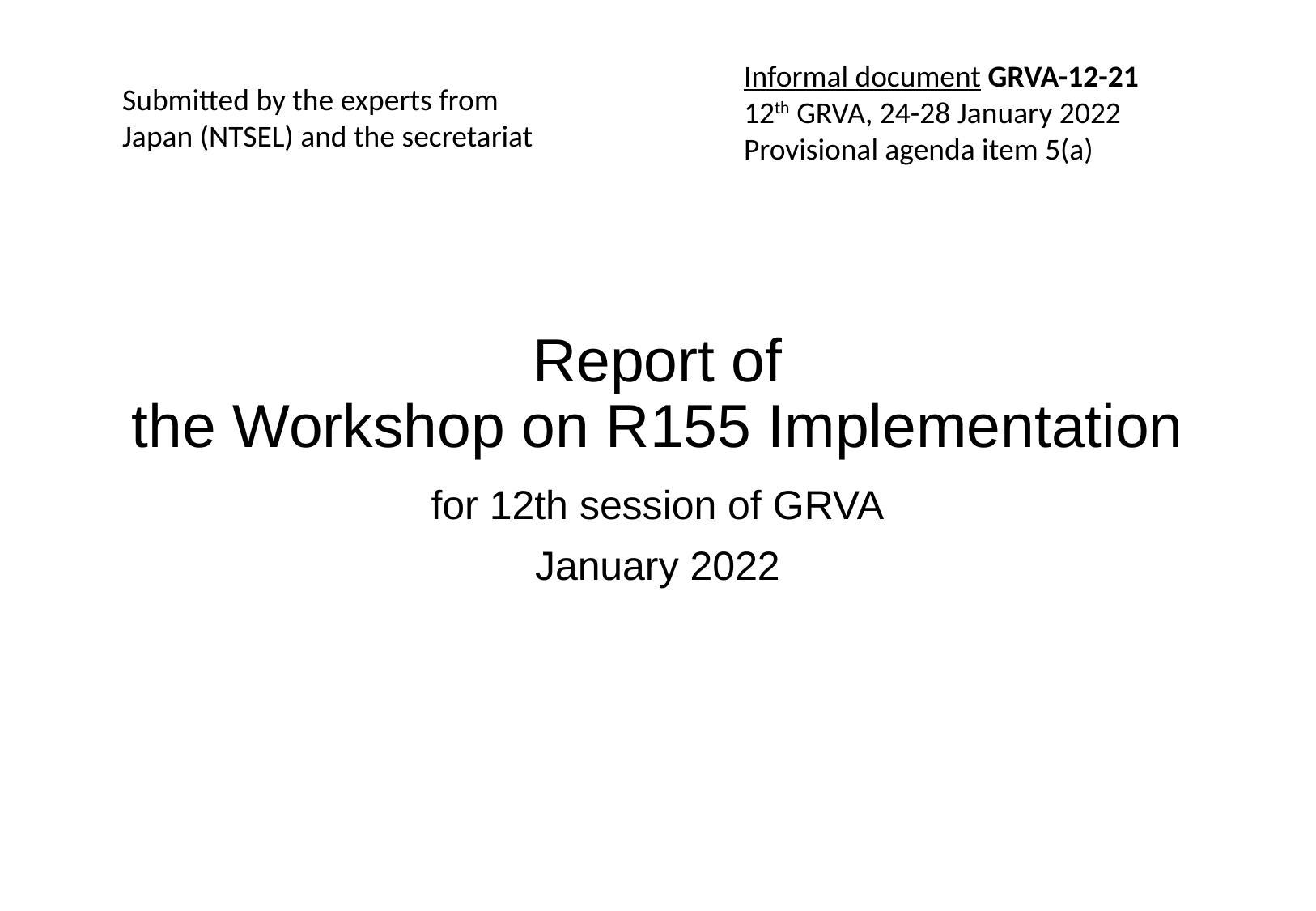

Informal document GRVA-12-21
12th GRVA, 24-28 January 2022
Provisional agenda item 5(a)
Submitted by the experts from
Japan (NTSEL) and the secretariat
# Report of the Workshop on R155 Implementation
for 12th session of GRVA
January 2022